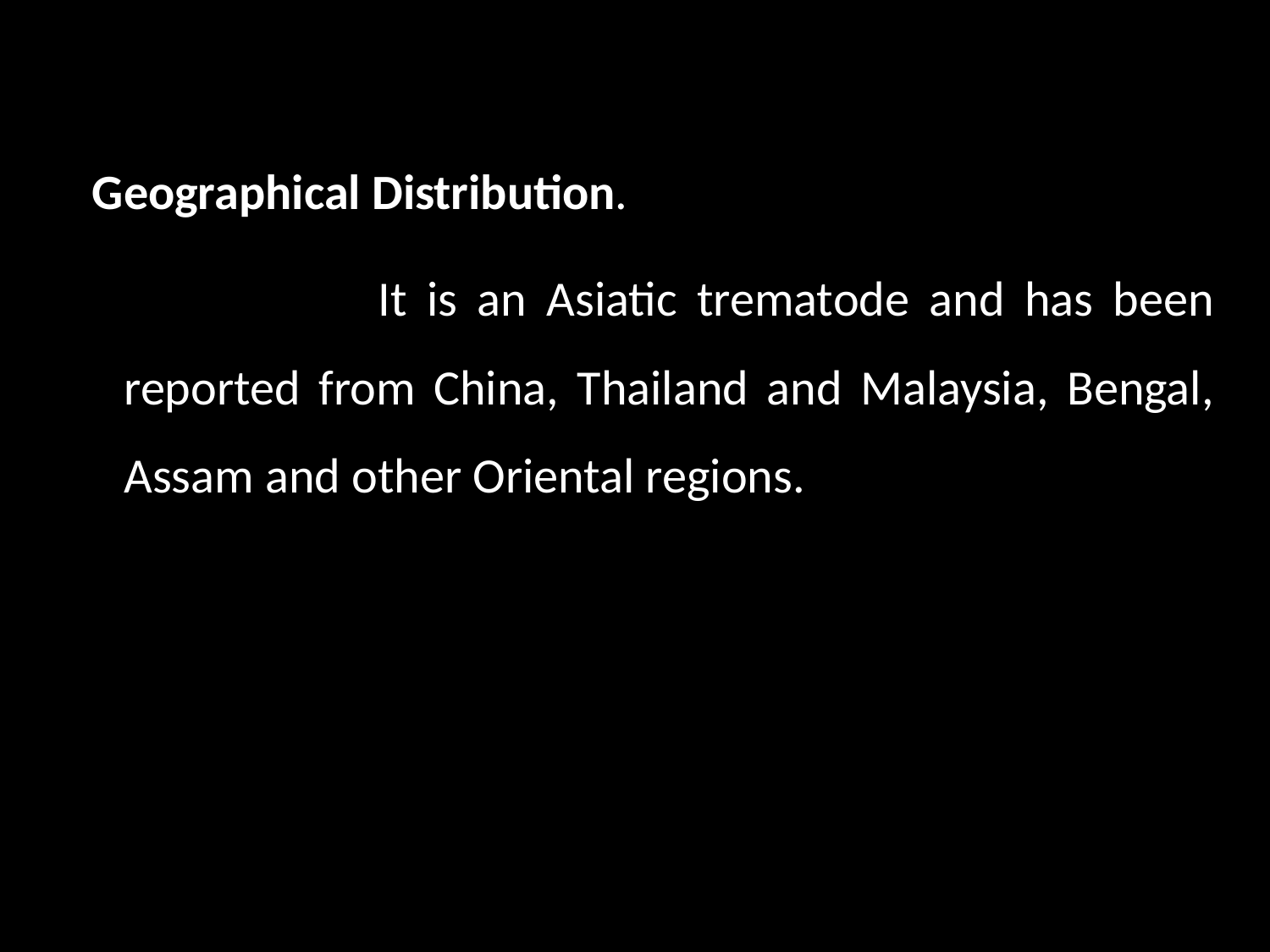

Geographical Distribution.
			It is an Asiatic trematode and has been reported from China, Thailand and Malaysia, Bengal, Assam and other Oriental regions.